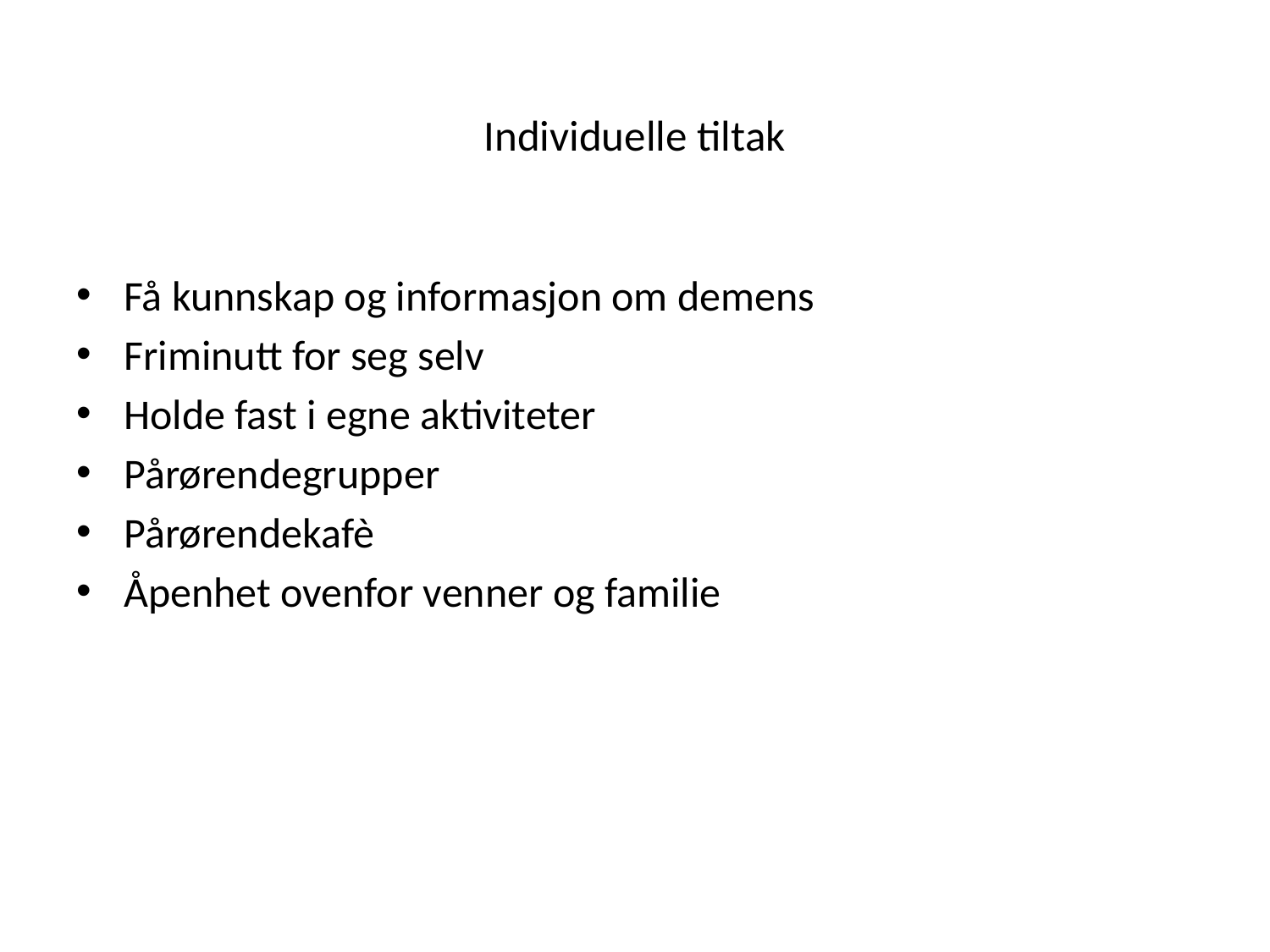

# Individuelle tiltak

Få kunnskap og informasjon om demens
Friminutt for seg selv
Holde fast i egne aktiviteter
Pårørendegrupper
Pårørendekafè
Åpenhet ovenfor venner og familie